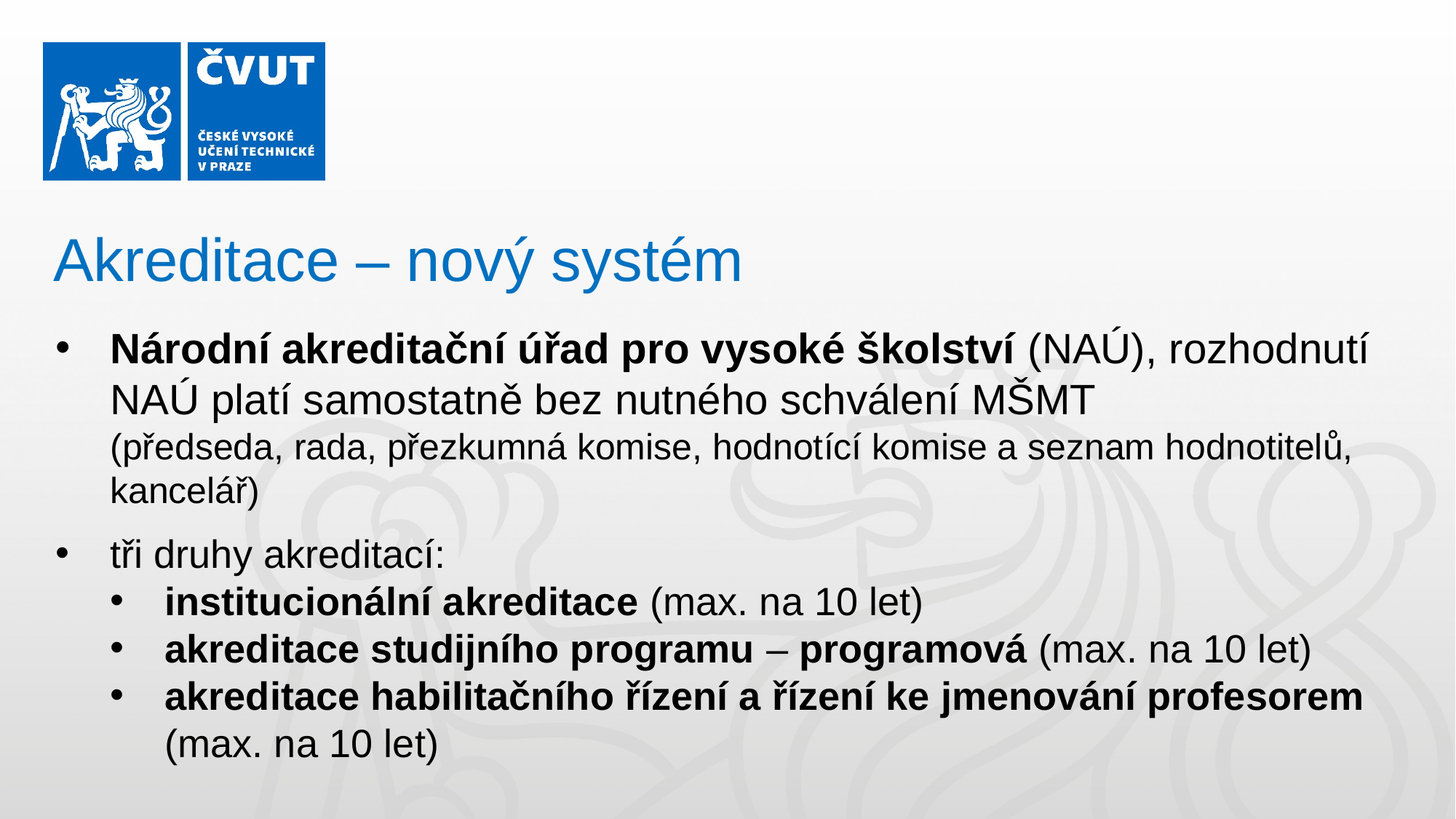

Akreditace – nový systém
Národní akreditační úřad pro vysoké školství (NAÚ), rozhodnutí NAÚ platí samostatně bez nutného schválení MŠMT
(předseda, rada, přezkumná komise, hodnotící komise a seznam hodnotitelů, kancelář)
tři druhy akreditací:
institucionální akreditace (max. na 10 let)
akreditace studijního programu – programová (max. na 10 let)
akreditace habilitačního řízení a řízení ke jmenování profesorem (max. na 10 let)